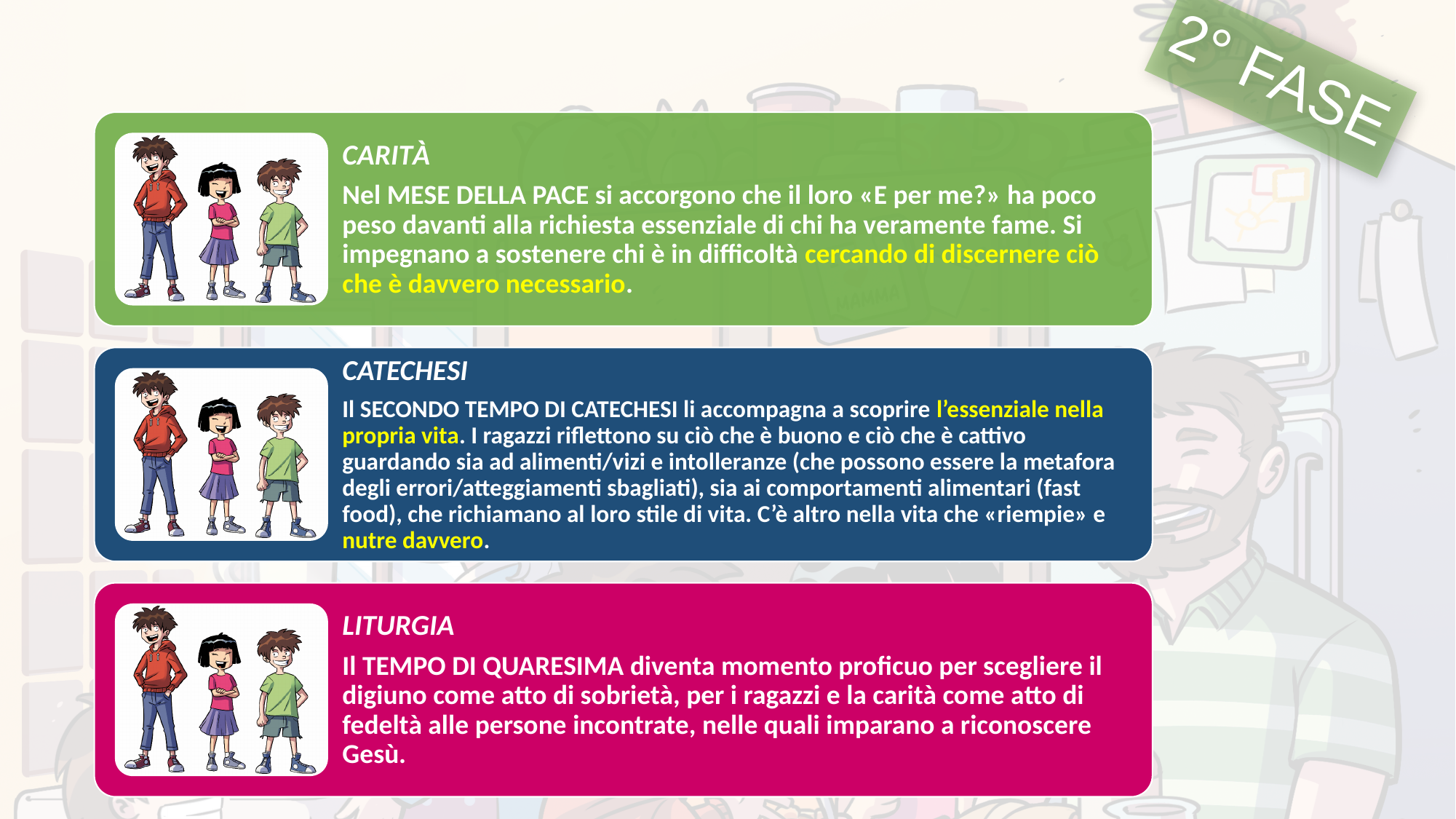

# 2° FASE
CARITÀ
Nel MESE DELLA PACE si accorgono che il loro «E per me?» ha poco peso davanti alla richiesta essenziale di chi ha veramente fame. Si impegnano a sostenere chi è in difficoltà cercando di discernere ciò che è davvero necessario.
CATECHESI
Il SECONDO TEMPO DI CATECHESI li accompagna a scoprire l’essenziale nella propria vita. I ragazzi riflettono su ciò che è buono e ciò che è cattivo guardando sia ad alimenti/vizi e intolleranze (che possono essere la metafora degli errori/atteggiamenti sbagliati), sia ai comportamenti alimentari (fast food), che richiamano al loro stile di vita. C’è altro nella vita che «riempie» e nutre davvero.
LITURGIA
Il TEMPO DI QUARESIMA diventa momento proficuo per scegliere il digiuno come atto di sobrietà, per i ragazzi e la carità come atto di fedeltà alle persone incontrate, nelle quali imparano a riconoscere Gesù.